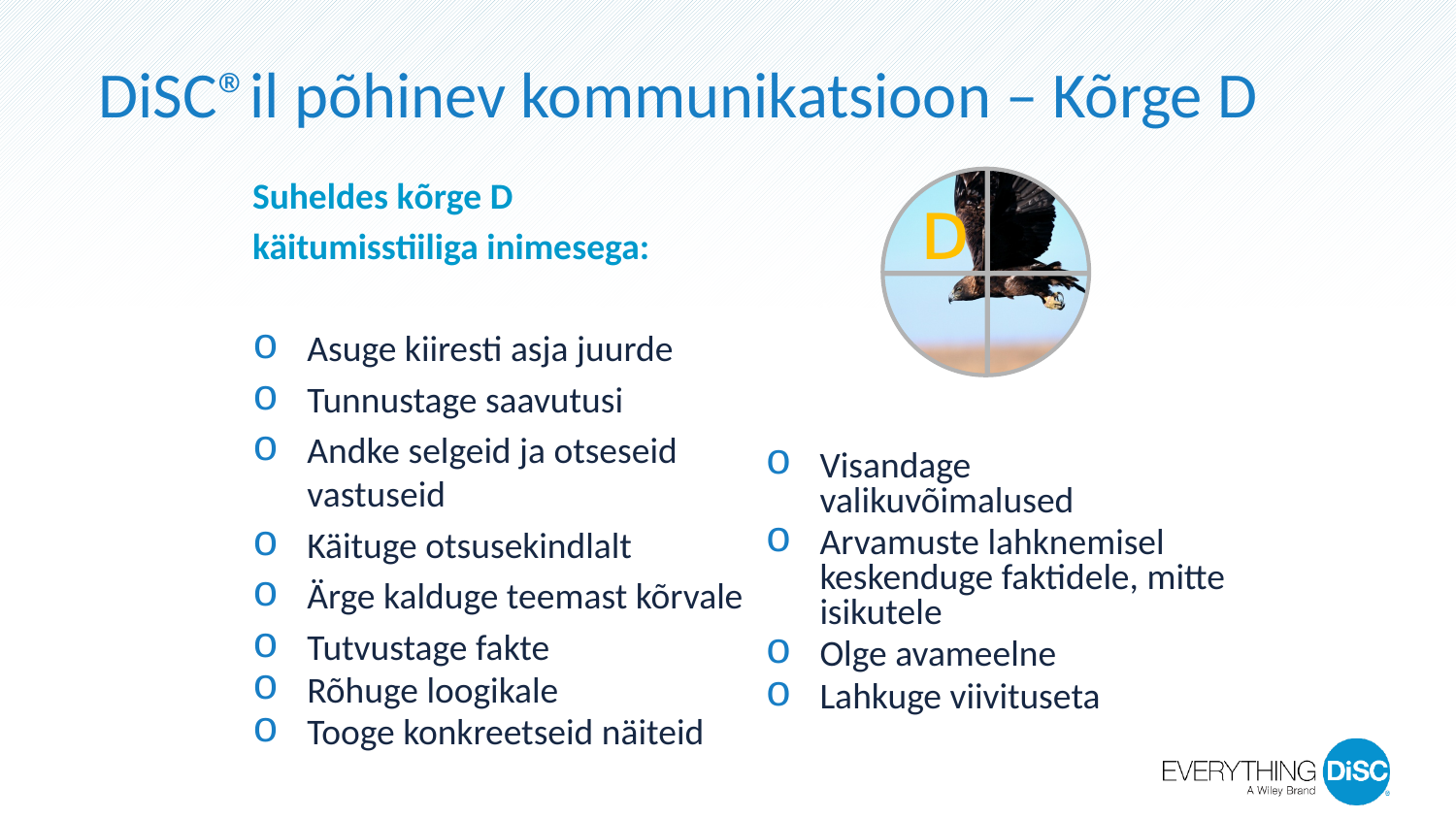

DiSC®il põhinev kommunikatsioon – Kõrge D
Suheldes kõrge D
käitumisstiiliga inimesega:

Asuge kiiresti asja juurde
Tunnustage saavutusi
Andke selgeid ja otseseid vastuseid
Käituge otsusekindlalt
Ärge kalduge teemast kõrvale
Tutvustage fakte
Rõhuge loogikale
Tooge konkreetseid näiteid

D

Visandage valikuvõimalused
Arvamuste lahknemisel keskenduge faktidele, mitte isikutele
Olge avameelne
Lahkuge viivituseta
47